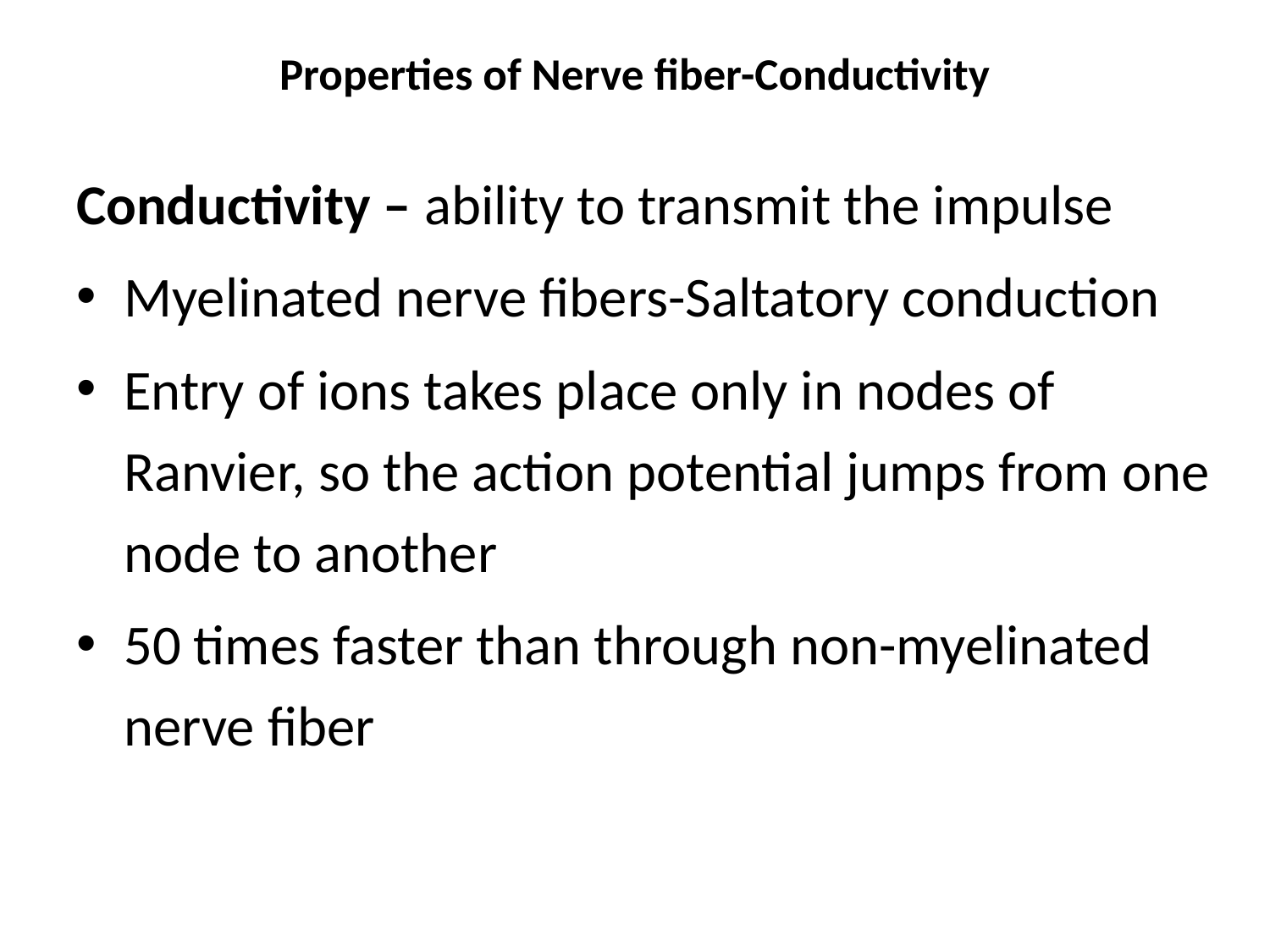

# Properties of Nerve fiber-Conductivity
Conductivity – ability to transmit the impulse
Myelinated nerve fibers-Saltatory conduction
Entry of ions takes place only in nodes of Ranvier, so the action potential jumps from one node to another
50 times faster than through non-myelinated nerve fiber